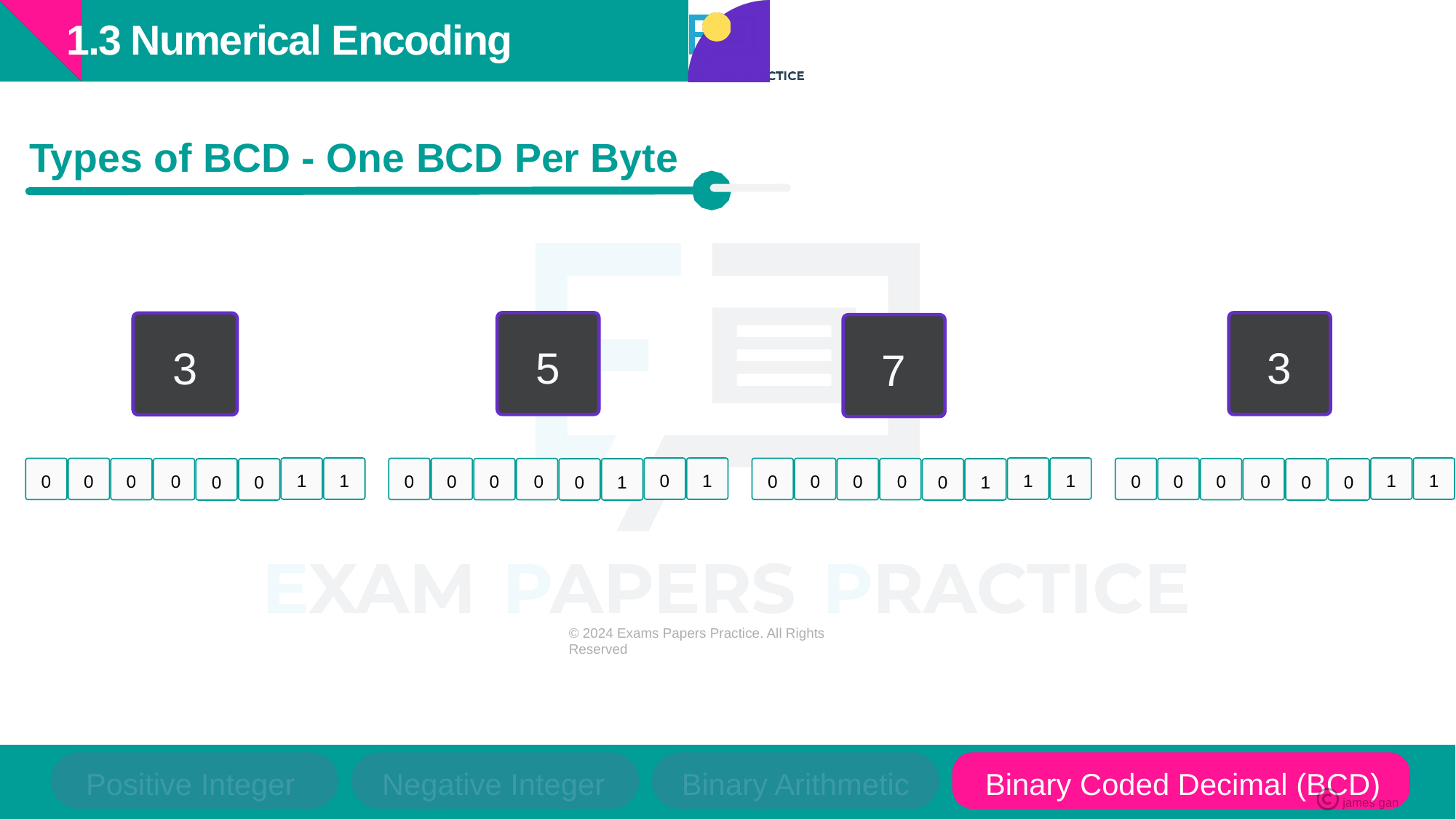

1.3 Numerical Encoding
Types of BCD - One BCD Per Byte

3
5
3
7

1
1
0
0
0
0
0
0

0
1
0
0
0
0
0
1

1
1
0
0
0
0
0
1

1
1
0
0
0
0
0
0

Positive Integer
Negative Integer
Binary Arithmetic
Binary Coded Decimal (BCD)

james gan